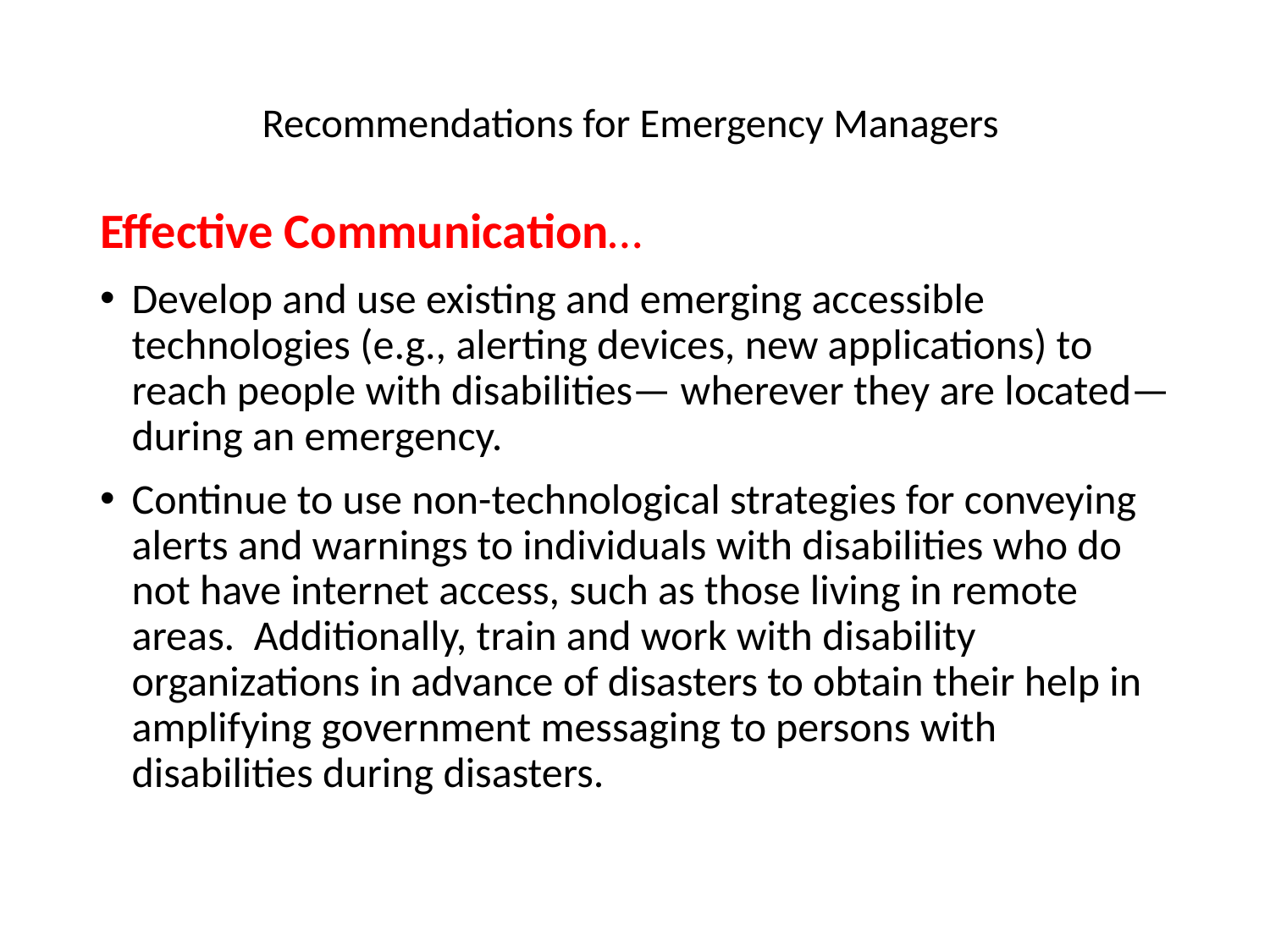

# Recommendations for Emergency Managers
Effective Communication…
Develop and use existing and emerging accessible technologies (e.g., alerting devices, new applications) to reach people with disabilities— wherever they are located— during an emergency.
Continue to use non-technological strategies for conveying alerts and warnings to individuals with disabilities who do not have internet access, such as those living in remote areas.  Additionally, train and work with disability organizations in advance of disasters to obtain their help in amplifying government messaging to persons with disabilities during disasters.